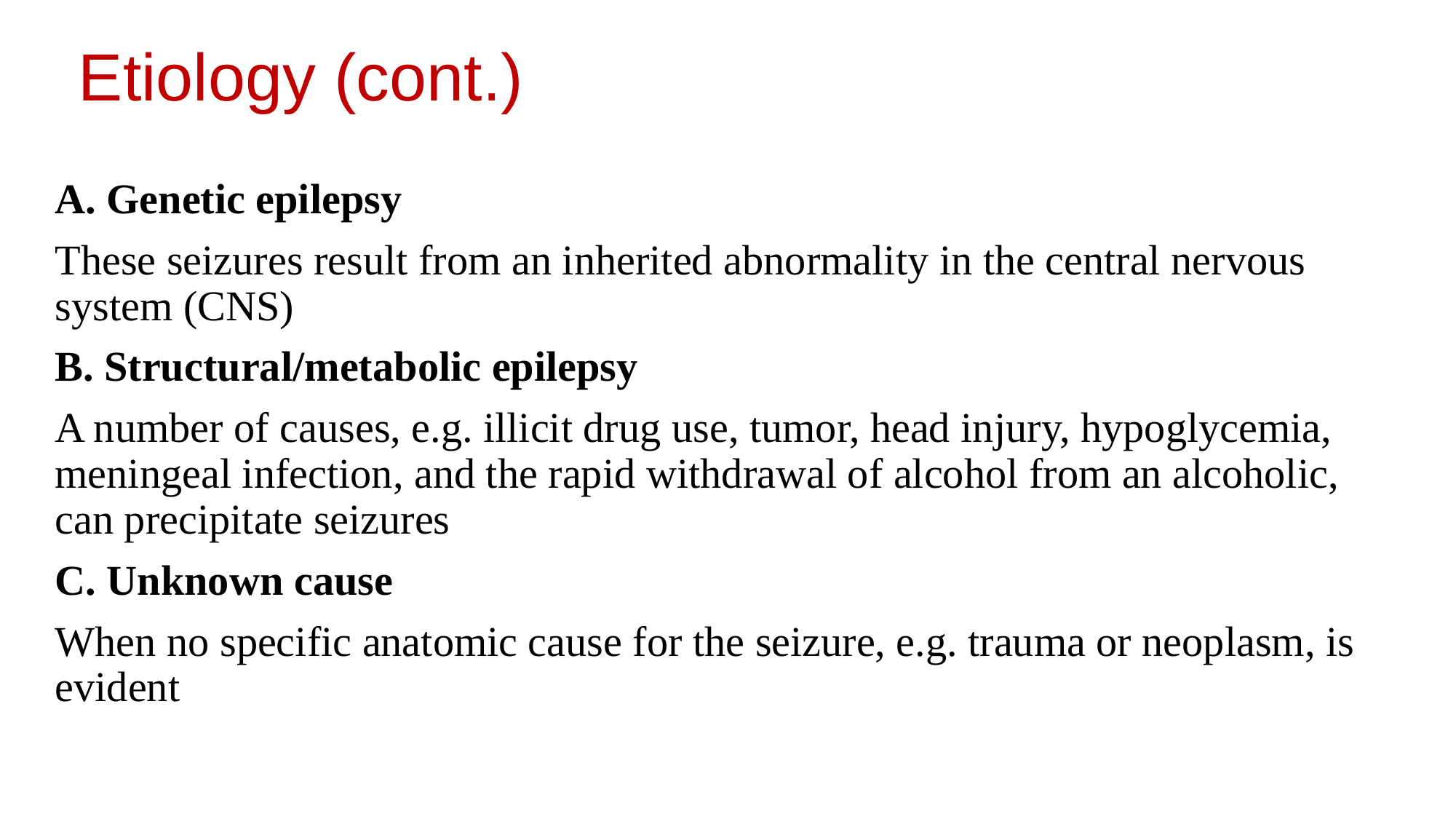

# Etiology (cont.)
A. Genetic epilepsy
These seizures result from an inherited abnormality in the central nervous system (CNS)
B. Structural/metabolic epilepsy
A number of causes, e.g. illicit drug use, tumor, head injury, hypoglycemia, meningeal infection, and the rapid withdrawal of alcohol from an alcoholic, can precipitate seizures
C. Unknown cause
When no specific anatomic cause for the seizure, e.g. trauma or neoplasm, is evident